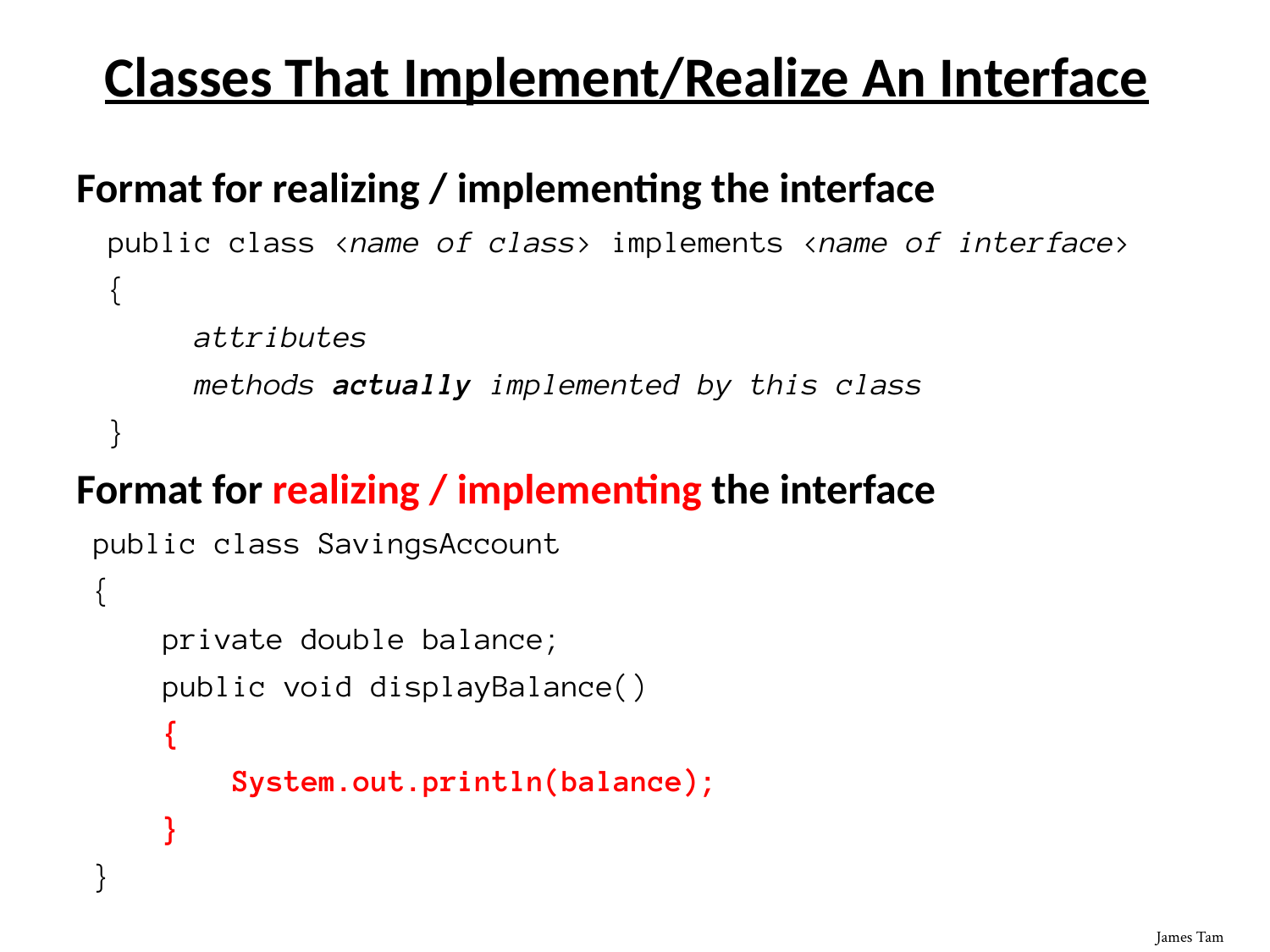

# Classes That Implement/Realize An Interface
Format for realizing / implementing the interface
	public class <name of class> implements <name of interface>
	{
	     attributes
	     methods actually implemented by this class
	}
Format for realizing / implementing the interface
 public class SavingsAccount
 {
     private double balance;
     public void displayBalance()
     {
         System.out.println(balance);
     }
 }